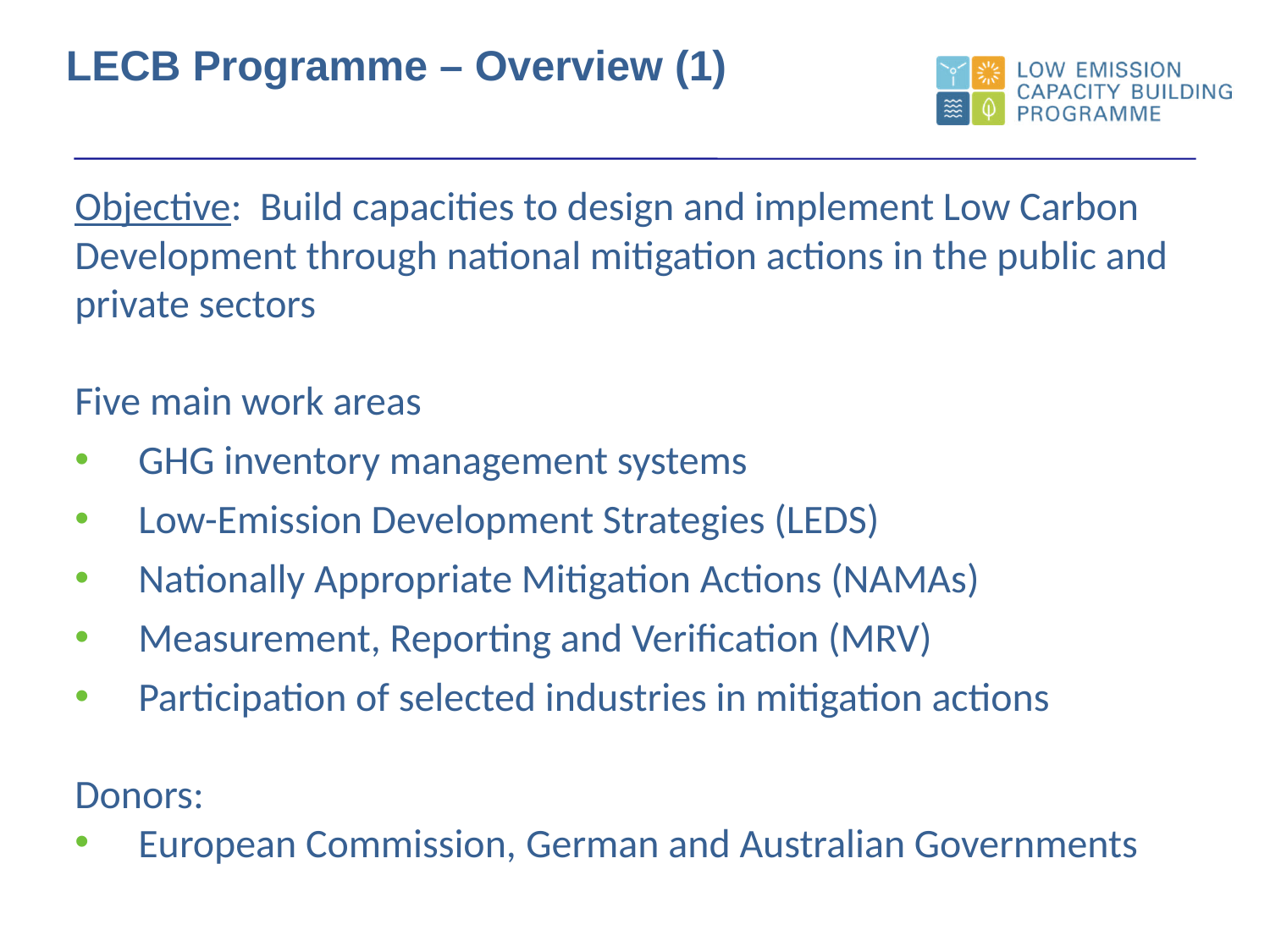

# LECB Programme – Overview (1)

Objective:  Build capacities to design and implement Low Carbon Development through national mitigation actions in the public and private sectors

Five main work areas
GHG inventory management systems
Low-Emission Development Strategies (LEDS)
Nationally Appropriate Mitigation Actions (NAMAs)
Measurement, Reporting and Verification (MRV)
Participation of selected industries in mitigation actions

Donors:
European Commission, German and Australian Governments